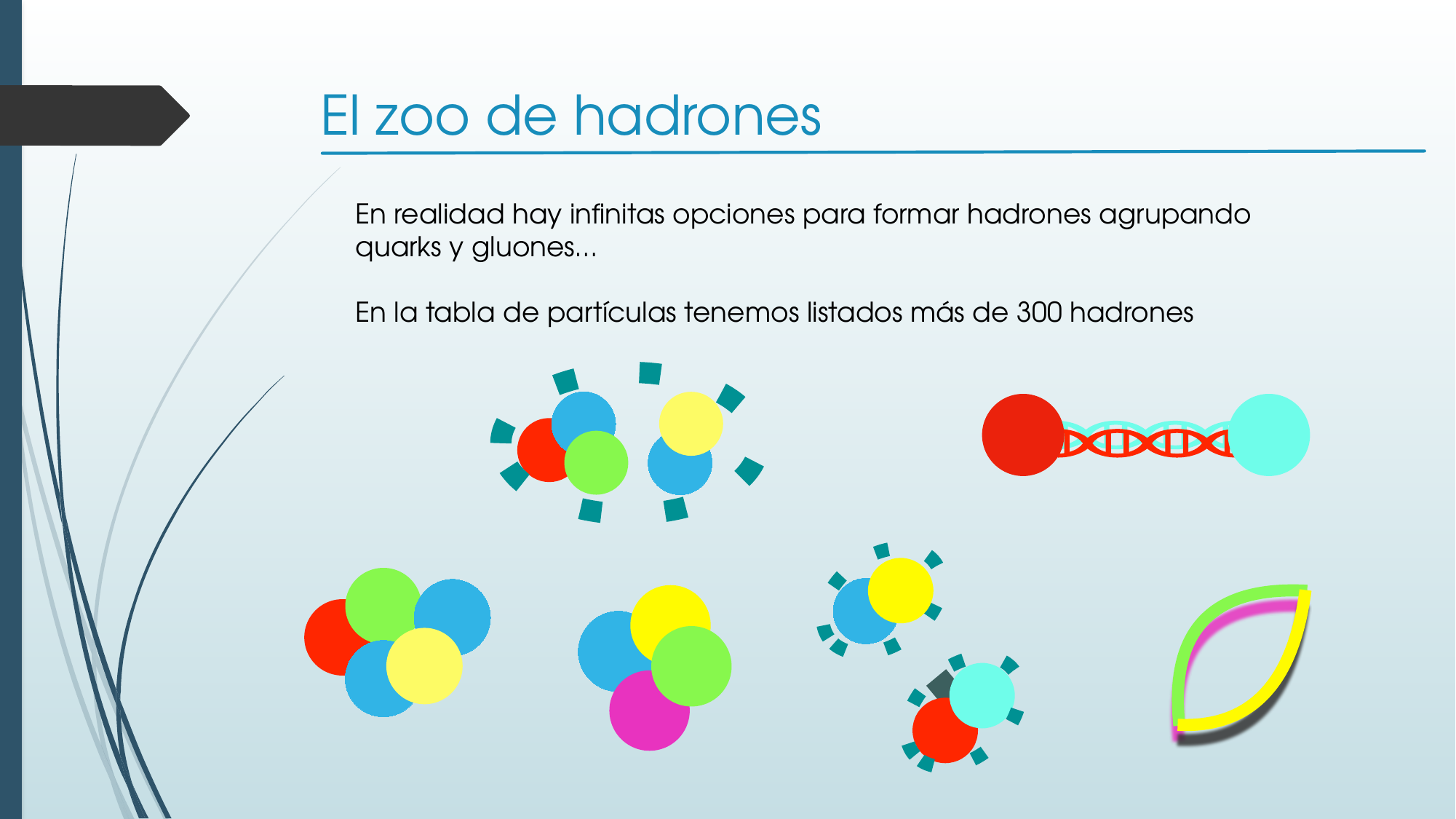

# El zoo de hadrones
En realidad hay infinitas opciones para formar hadrones agrupando
quarks y gluones…

En la tabla de partículas tenemos listados más de 300 hadrones